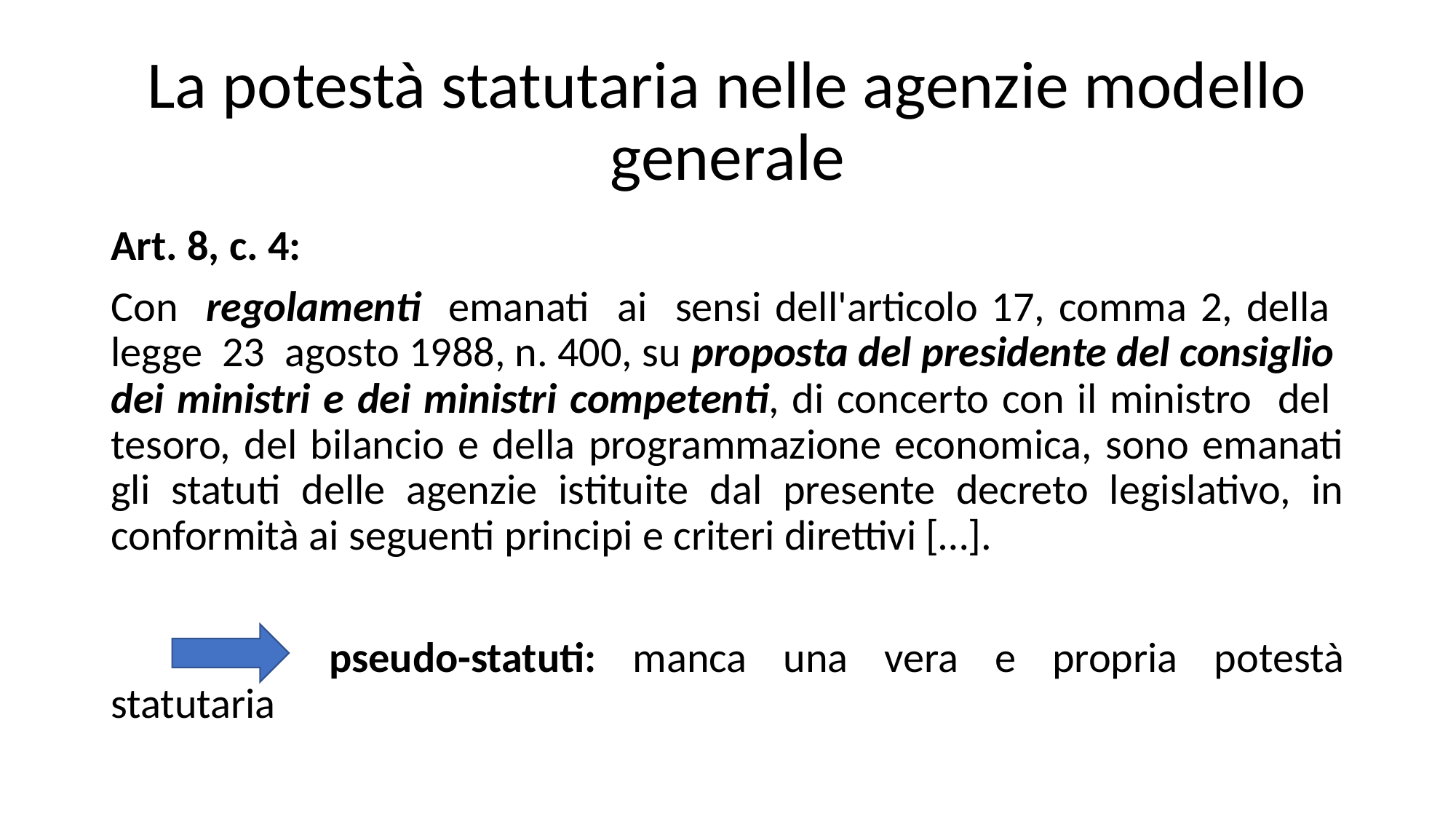

# La potestà statutaria nelle agenzie modello generale
Art. 8, c. 4:
Con  regolamenti  emanati  ai  sensi dell'articolo 17, comma 2, della  legge  23  agosto 1988, n. 400, su proposta del presidente del consiglio  dei ministri e dei ministri competenti, di concerto con il ministro  del  tesoro, del bilancio e della programmazione economica, sono emanati gli statuti delle agenzie istituite dal presente decreto legislativo, in conformità ai seguenti principi e criteri direttivi […].

		pseudo-statuti: manca una vera e propria potestà statutaria